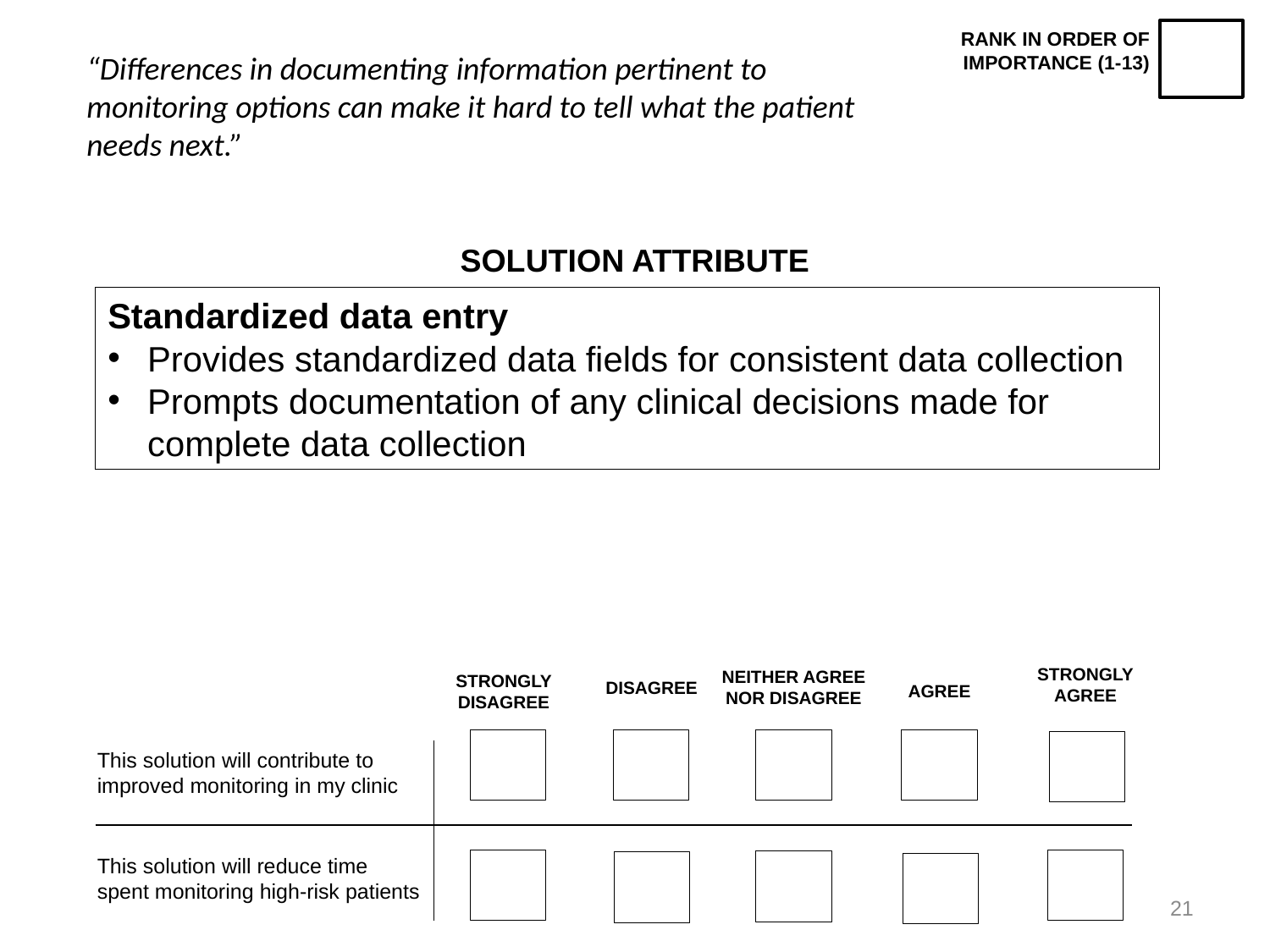

RANK IN ORDER OF IMPORTANCE (1-13)

“Differences in documenting information pertinent to monitoring options can make it hard to tell what the patient needs next.”
SOLUTION ATTRIBUTE
Standardized data entry
Provides standardized data fields for consistent data collection
Prompts documentation of any clinical decisions made for complete data collection
STRONGLY AGREE
NEITHER AGREE NOR DISAGREE
STRONGLY DISAGREE
DISAGREE
AGREE

This solution will contribute to improved monitoring in my clinic
This solution will reduce time spent monitoring high-risk patients

21